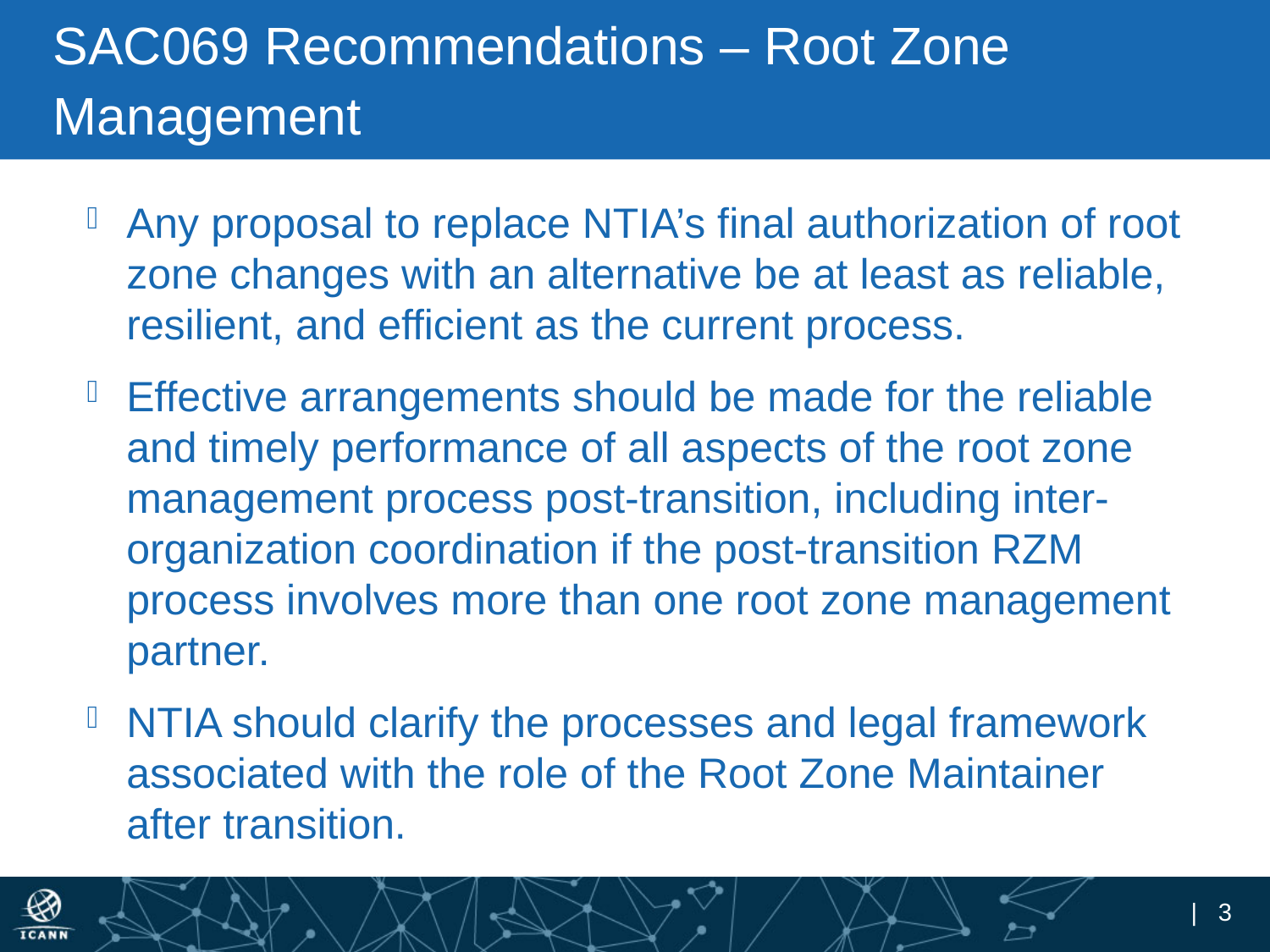

# SAC069 Recommendations – Root Zone Management
Any proposal to replace NTIA’s final authorization of root zone changes with an alternative be at least as reliable, resilient, and efficient as the current process.
Effective arrangements should be made for the reliable and timely performance of all aspects of the root zone management process post-transition, including inter-organization coordination if the post-transition RZM process involves more than one root zone management partner.
NTIA should clarify the processes and legal framework associated with the role of the Root Zone Maintainer after transition.